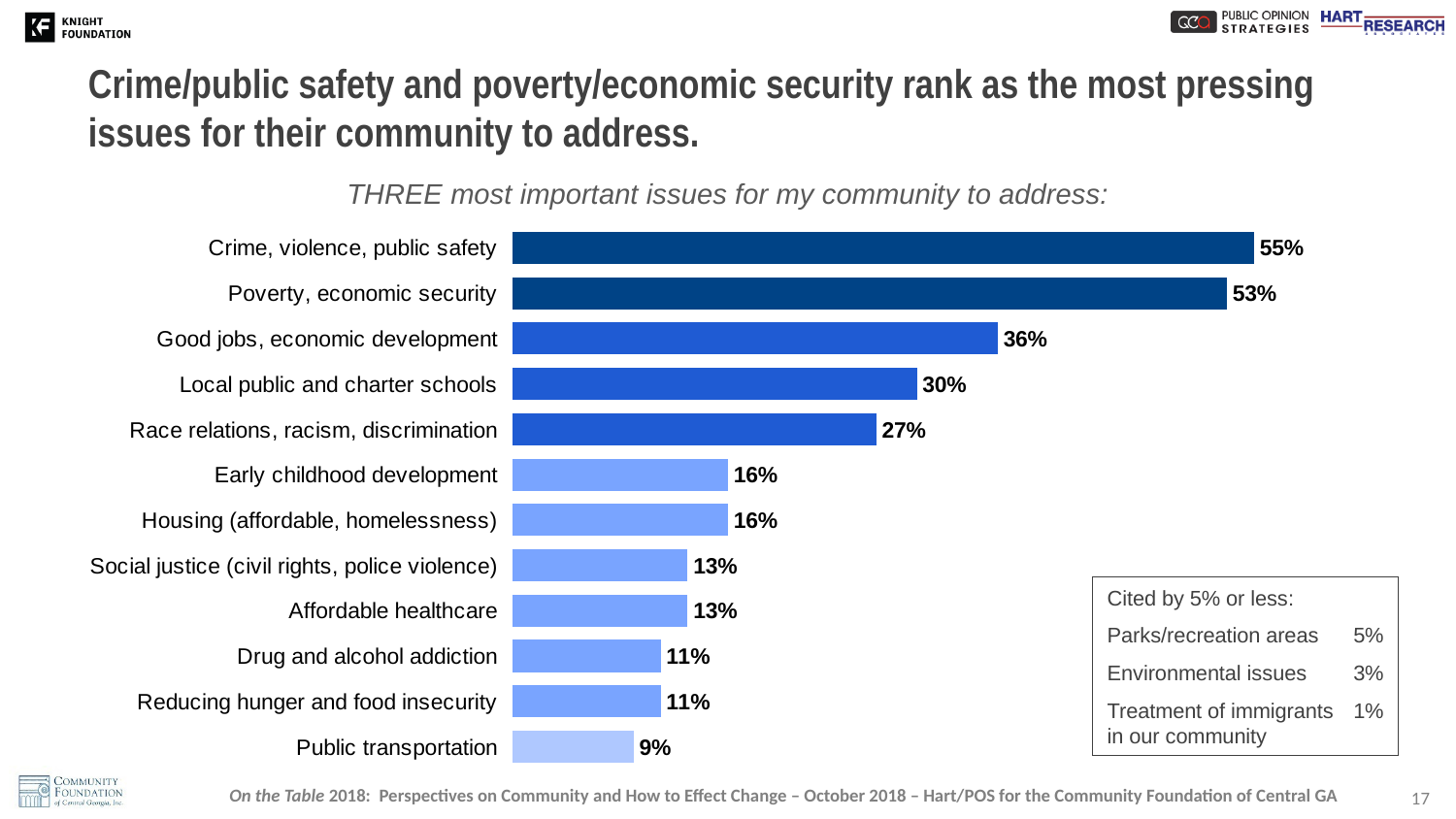

# Crime/public safety and poverty/economic security rank as the most pressing issues for their community to address.
THREE most important issues for my community to address:

### Chart

| Category |  |
|---|---|
| Public transportation | 0.09 |
| Reducing hunger and food insecurity | 0.11 |
| Drug and alcohol addiction | 0.11 |
| Affordable healthcare | 0.13 |
| Social justice (civil rights, police violence) | 0.13 |
| Housing (affordable, homelessness) | 0.16 |
| Early childhood development | 0.16 |
| Race relations, racism, discrimination | 0.27 |
| Local public and charter schools | 0.3 |
| Good jobs, economic development | 0.36 |
| Poverty, economic security | 0.53 |
| Crime, violence, public safety | 0.55 |
Cited by 5% or less:
Parks/recreation areas	5%
Environmental issues	3%
Treatment of immigrants	1%
in our community
17